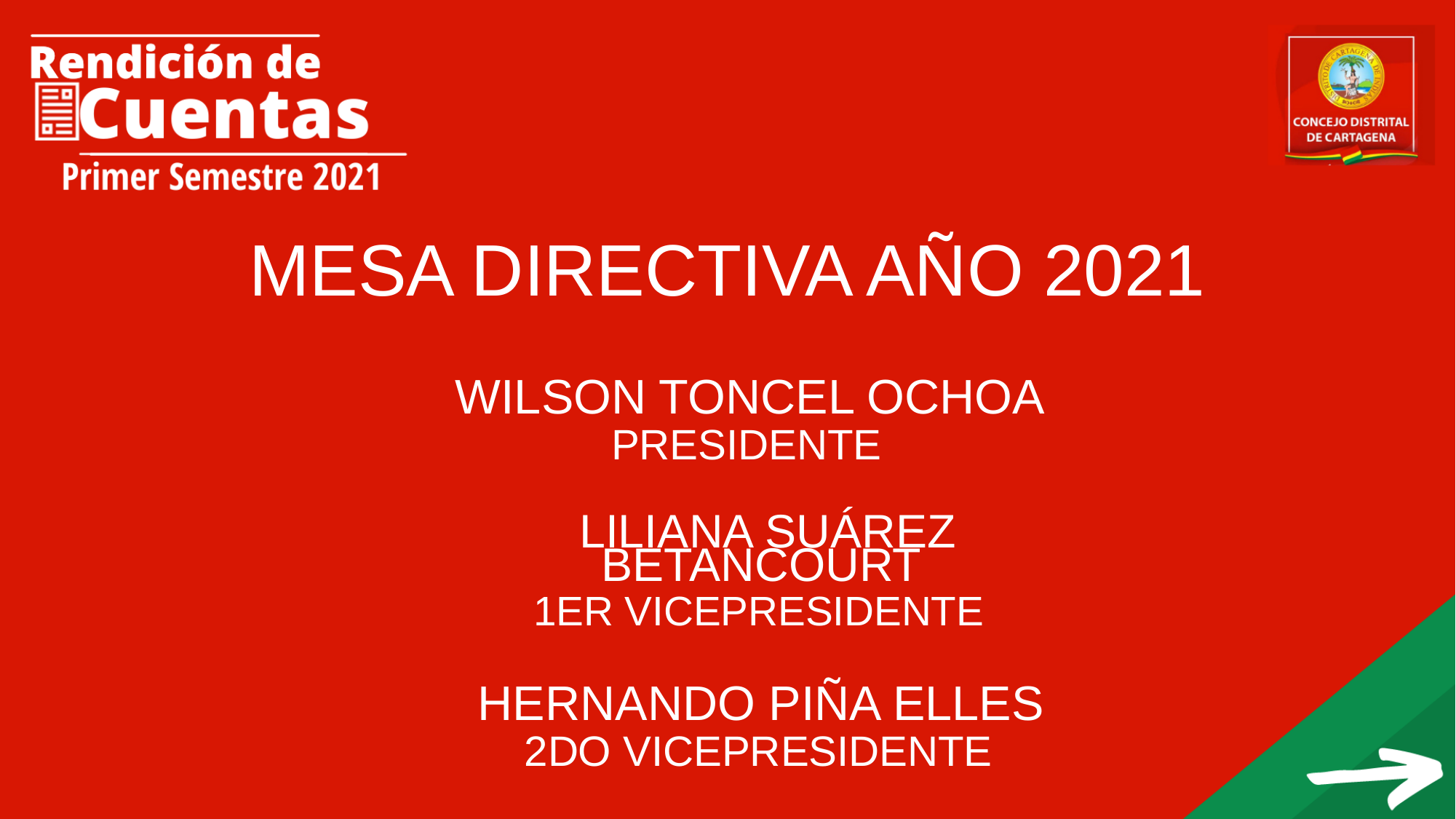

# MESA DIRECTIVA AÑO 2021
WILSON TONCEL OCHOA
PRESIDENTE
LILIANA SUÁREZ BETANCOURT
1ER VICEPRESIDENTE
HERNANDO PIÑA ELLES
2DO VICEPRESIDENTE